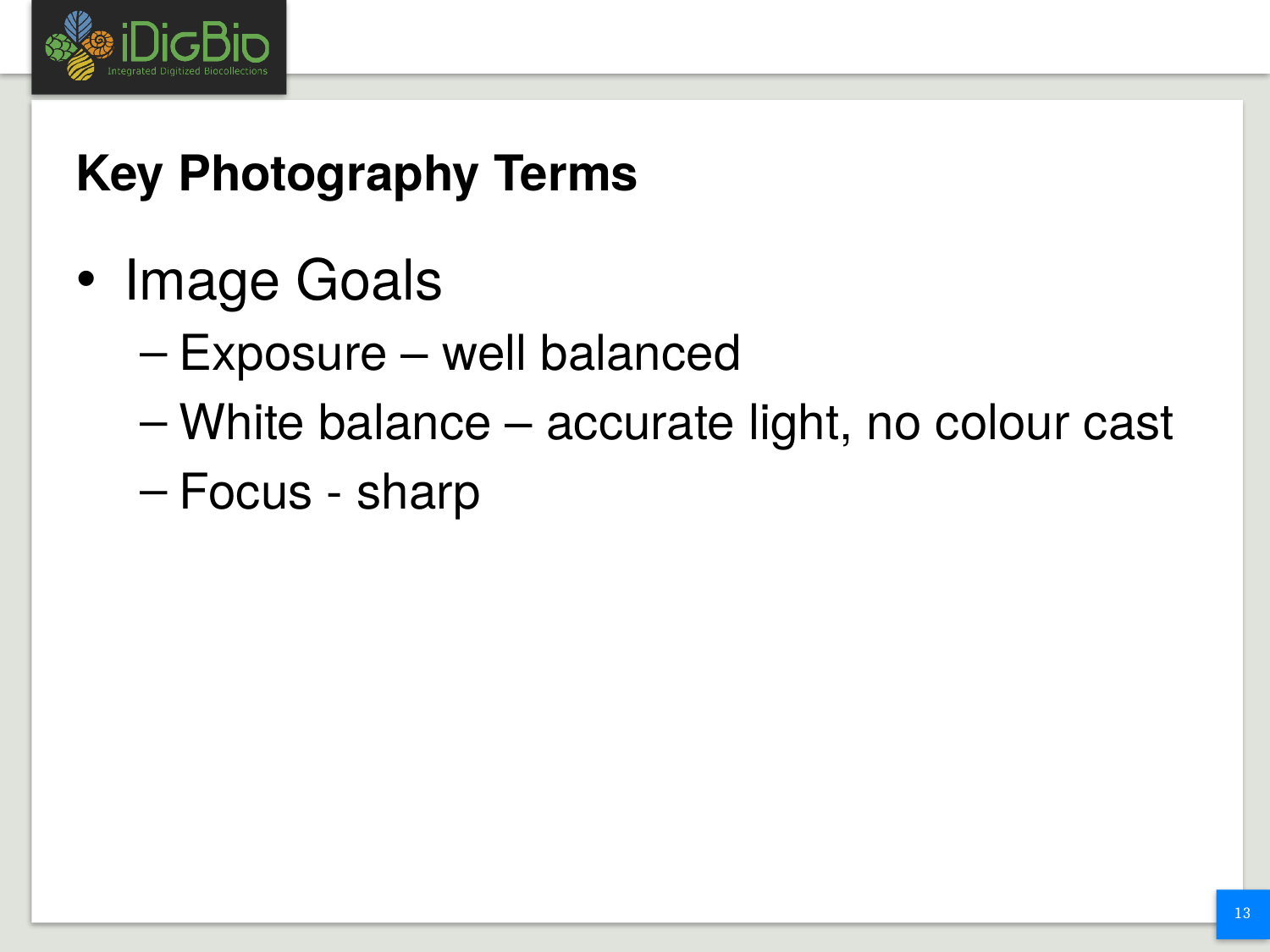

# Key Photography Terms
Image Goals
Exposure – well balanced
White balance – accurate light, no colour cast
Focus - sharp